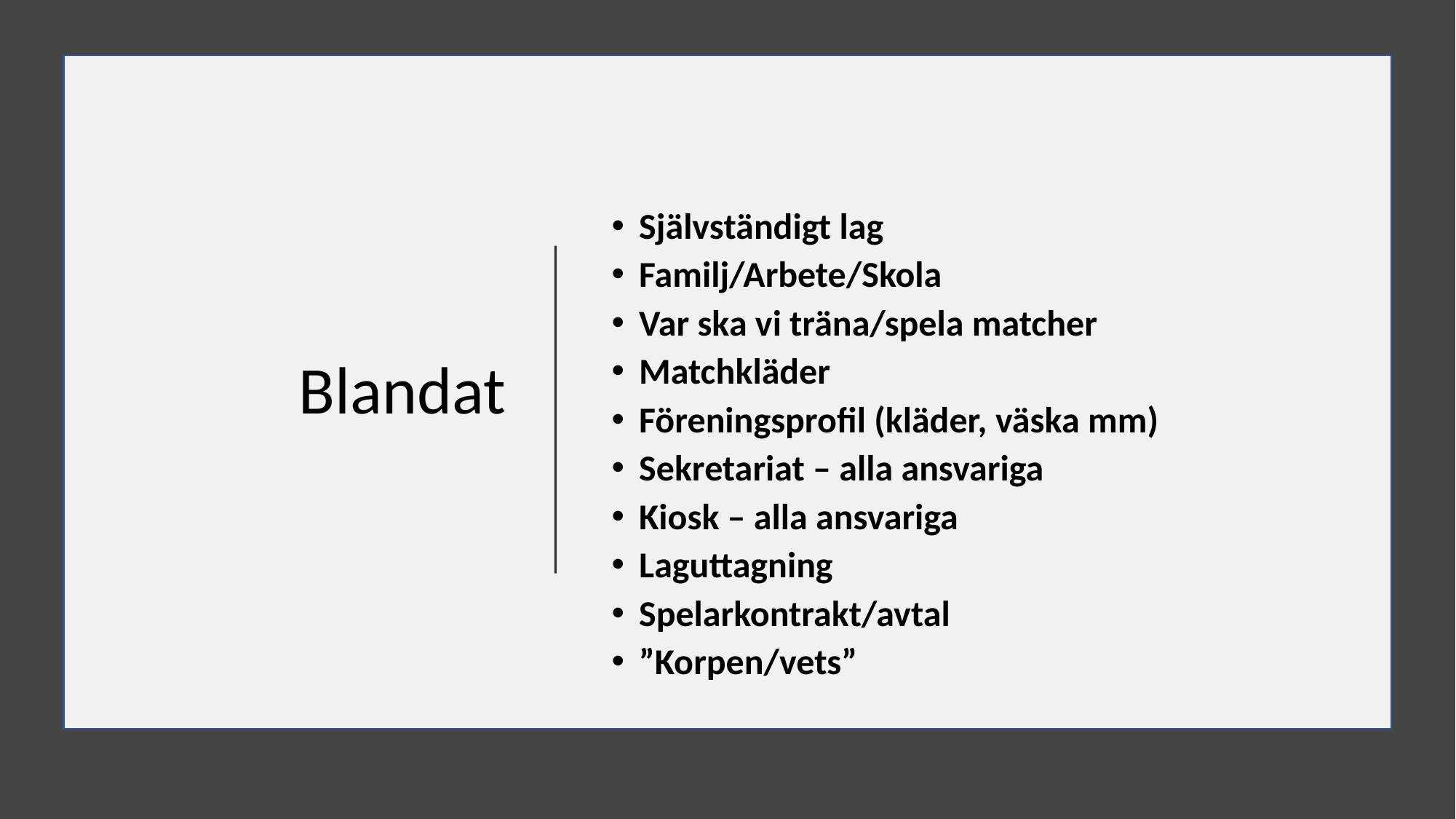

Blandat

Självständigt lag
Familj/Arbete/Skola
Var ska vi träna/spela matcher
Matchkläder
Föreningsprofil (kläder, väska mm)
Sekretariat – alla ansvariga
Kiosk – alla ansvariga
Laguttagning
Spelarkontrakt/avtal
”Korpen/vets”